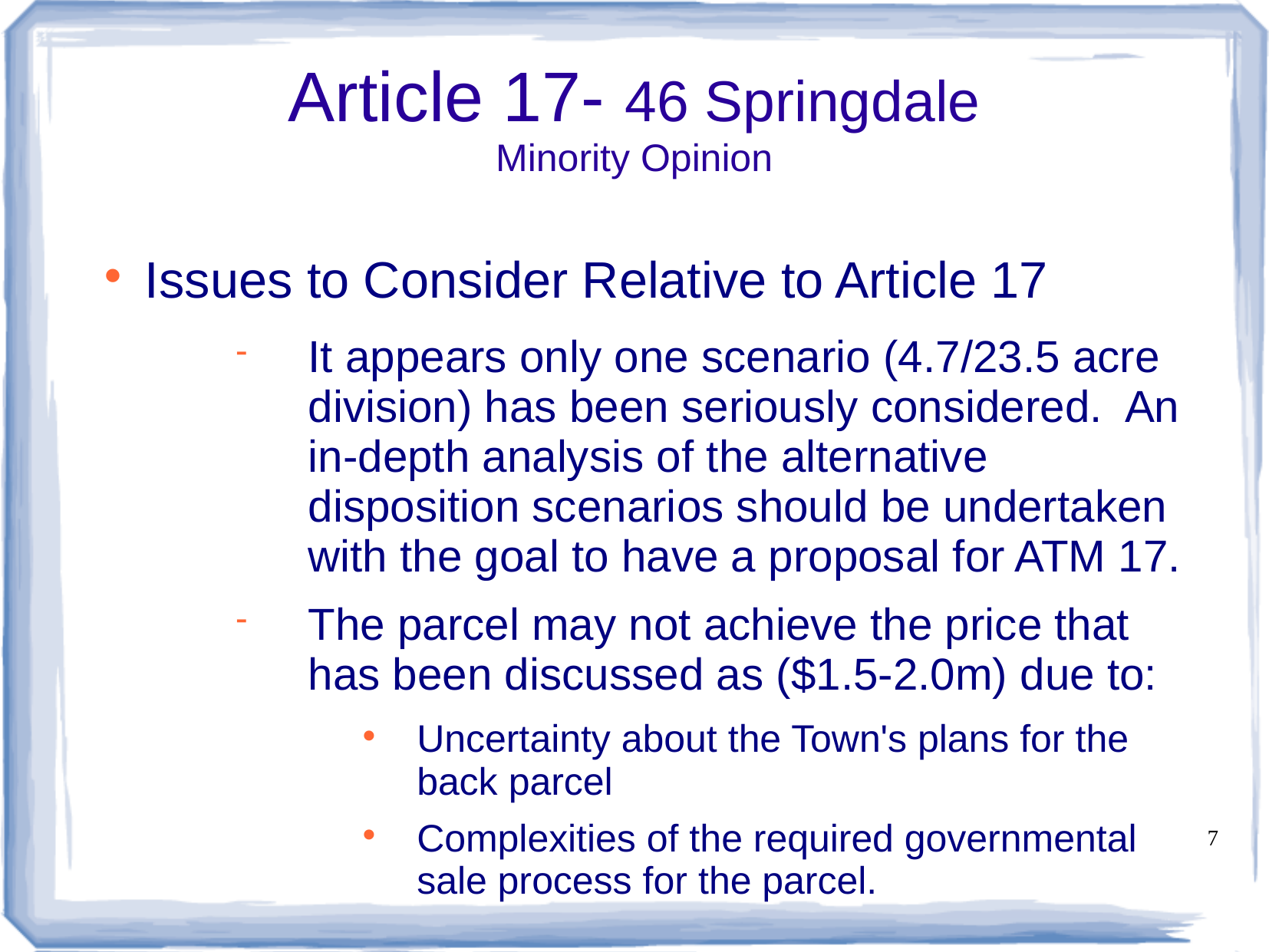

Article 17- 46 Springdale
Minority Opinion
# Issues to Consider Relative to Article 17
It appears only one scenario (4.7/23.5 acre division) has been seriously considered.  An in-depth analysis of the alternative disposition scenarios should be undertaken with the goal to have a proposal for ATM 17.
The parcel may not achieve the price that has been discussed as ($1.5-2.0m) due to:
Uncertainty about the Town's plans for the back parcel
Complexities of the required governmental sale process for the parcel.
7